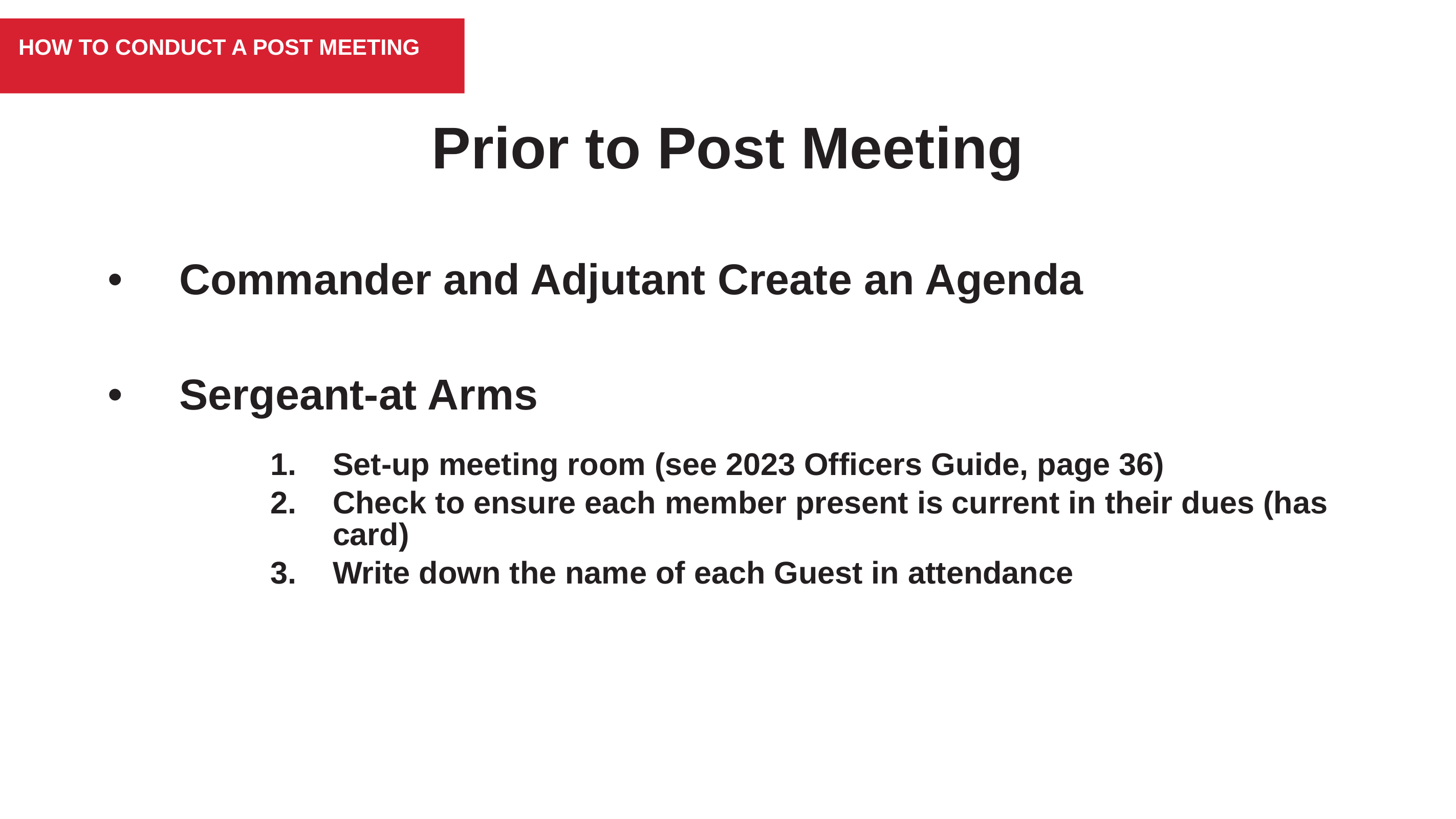

HOW TO CONDUCT A POST MEETING
Prior to Post Meeting
Commander and Adjutant Create an Agenda

Sergeant-at Arms

Set-up meeting room (see 2023 Officers Guide, page 36)
Check to ensure each member present is current in their dues (has card)
Write down the name of each Guest in attendance